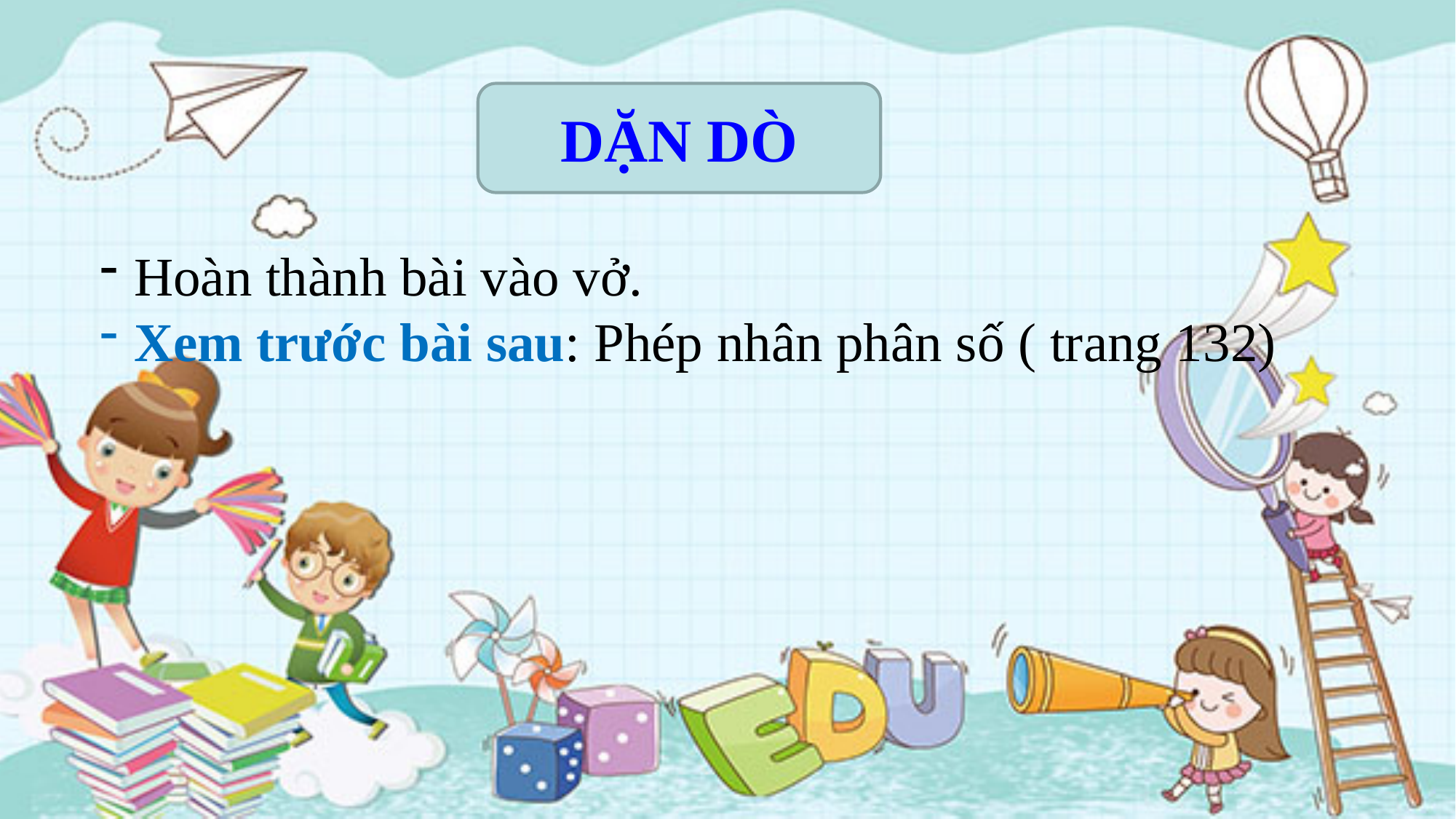

DẶN DÒ
Hoàn thành bài vào vở.
Xem trước bài sau: Phép nhân phân số ( trang 132)